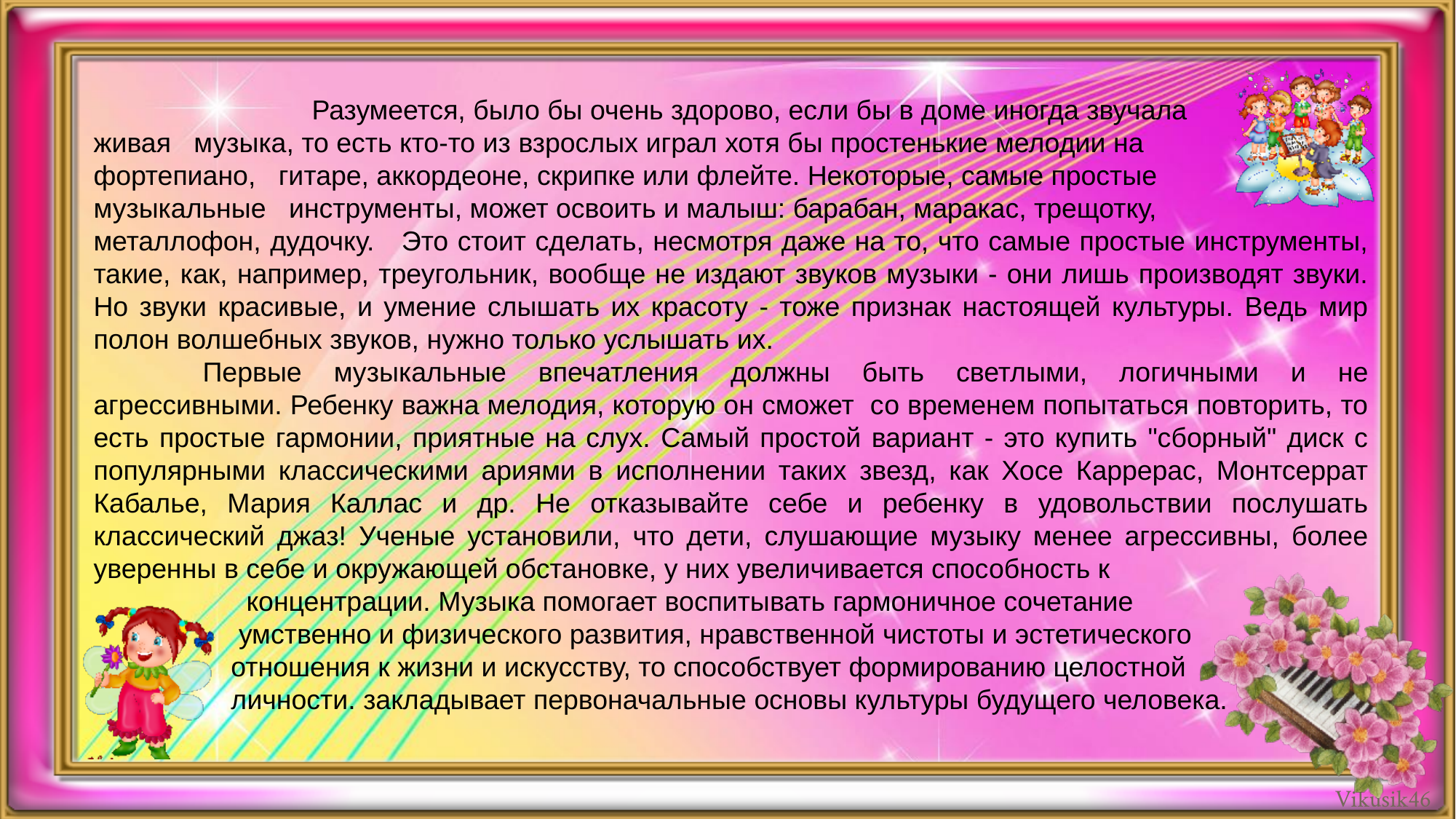

Разумеется, было бы очень здорово, если бы в доме иногда звучала
живая   музыка, то есть кто-то из взрослых играл хотя бы простенькие мелодии на
фортепиано,   гитаре, аккордеоне, скрипке или флейте. Некоторые, самые простые
музыкальные   инструменты, может освоить и малыш: барабан, маракас, трещотку,
металлофон, дудочку.   Это стоит сделать, несмотря даже на то, что самые простые инструменты, такие, как, например, треугольник, вообще не издают звуков музыки - они лишь производят звуки. Но звуки красивые, и умение слышать их красоту - тоже признак настоящей культуры. Ведь мир полон волшебных звуков, нужно только услышать их.
	Первые музыкальные впечатления должны быть светлыми, логичными и не агрессивными. Ребенку важна мелодия, которую он сможет  со временем попытаться повторить, то есть простые гармонии, приятные на слух. Самый простой вариант - это купить "сборный" диск с популярными классическими ариями в исполнении таких звезд, как Хосе Каррерас, Монтсеррат Кабалье, Мария Каллас и др. Не отказывайте себе и ребенку в удовольствии послушать классический джаз! Ученые установили, что дети, слушающие музыку менее агрессивны, более уверенны в себе и окружающей обстановке, у них увеличивается способность к
                    концентрации. Музыка помогает воспитывать гармоничное сочетание
                   умственно и физического развития, нравственной чистоты и эстетического
                  отношения к жизни и искусству, то способствует формированию целостной
                  личности. закладывает первоначальные основы культуры будущего человека.